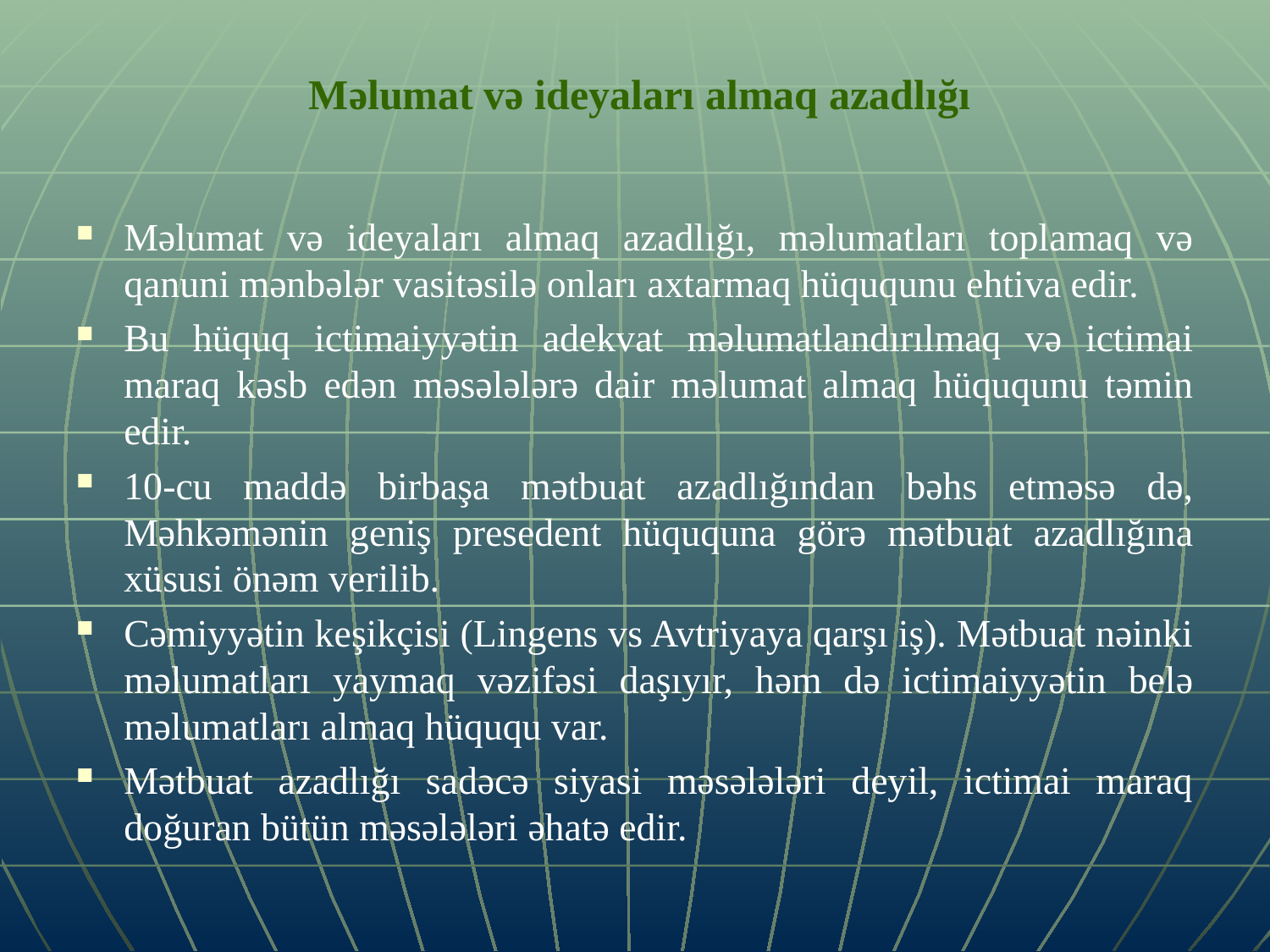

# Məlumat və ideyaları almaq azadlığı
Məlumat və ideyaları almaq azadlığı, məlumatları toplamaq və qanuni mənbələr vasitəsilə onları axtarmaq hüququnu ehtiva edir.
Bu hüquq ictimaiyyətin adekvat məlumatlandırılmaq və ictimai maraq kəsb edən məsələlərə dair məlumat almaq hüququnu təmin edir.
10-cu maddə birbaşa mətbuat azadlığından bəhs etməsə də, Məhkəmənin geniş presedent hüququna görə mətbuat azadlığına xüsusi önəm verilib.
Cəmiyyətin keşikçisi (Lingens vs Avtriyaya qarşı iş). Mətbuat nəinki məlumatları yaymaq vəzifəsi daşıyır, həm də ictimaiyyətin belə məlumatları almaq hüququ var.
Mətbuat azadlığı sadəcə siyasi məsələləri deyil, ictimai maraq doğuran bütün məsələləri əhatə edir.